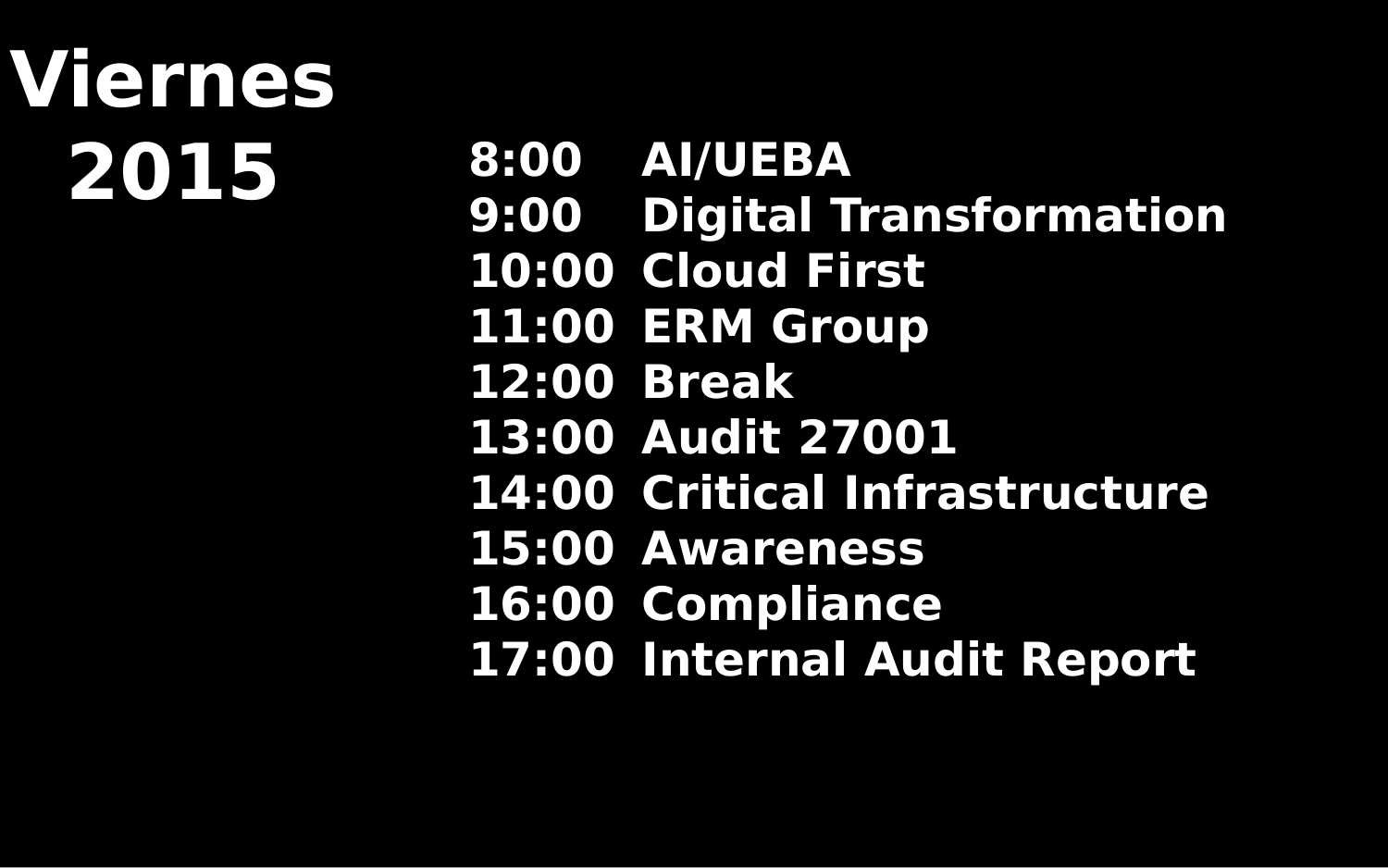

Viernes
2015
8:00
9:00
10:00
11:00
12:00
13:00
14:00
15:00
16:00
17:00

AI/UEBA
Digital Transformation
Cloud First
ERM Group
Break
Audit 27001
Critical Infrastructure
Awareness
Compliance
Internal Audit Report